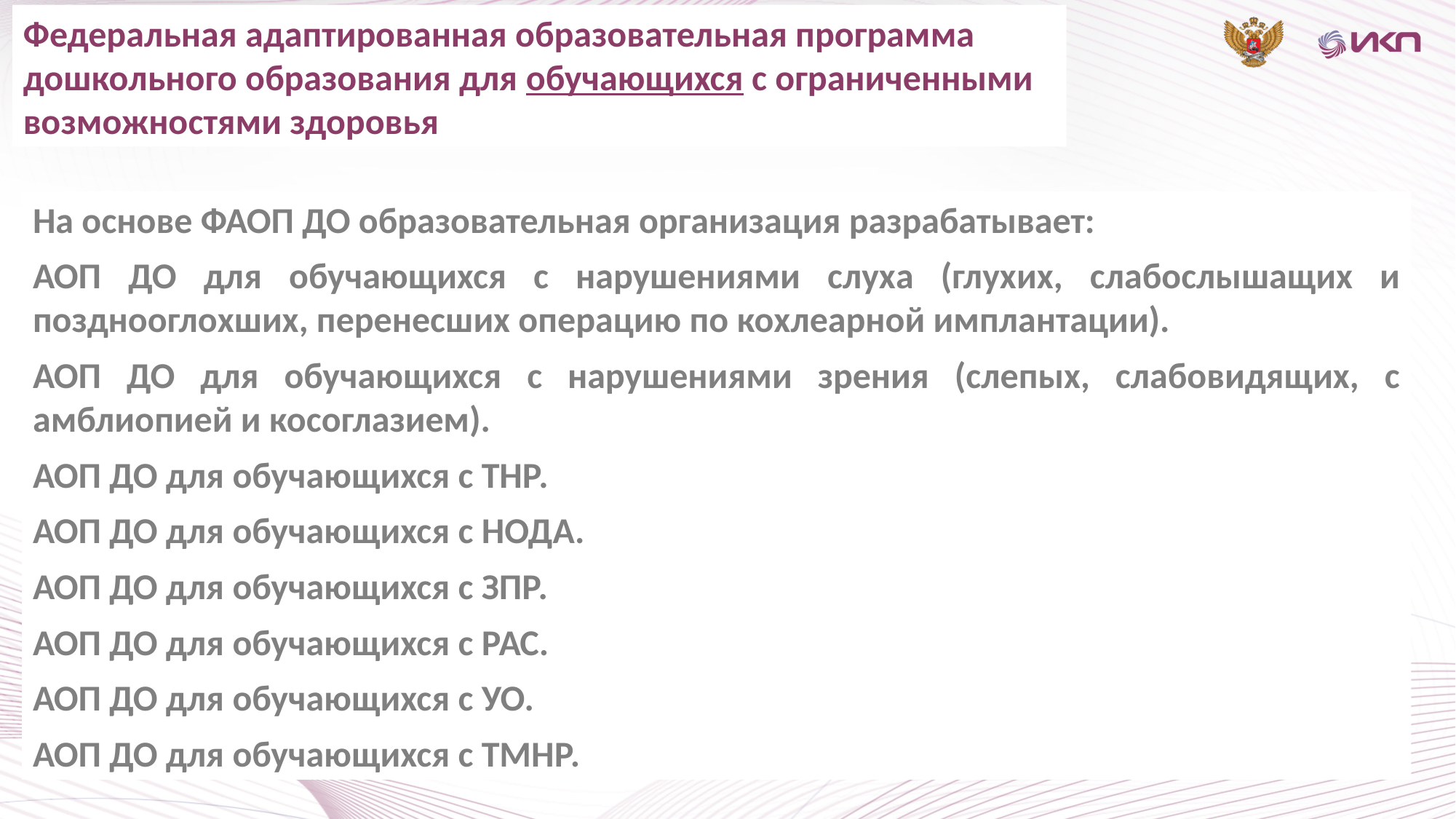

Федеральная адаптированная образовательная программа дошкольного образования для обучающихся с ограниченными возможностями здоровья
На основе ФАОП ДО образовательная организация разрабатывает:
АОП ДО для обучающихся с нарушениями слуха (глухих, слабослышащих и позднооглохших, перенесших операцию по кохлеарной имплантации).
АОП ДО для обучающихся с нарушениями зрения (слепых, слабовидящих, с амблиопией и косоглазием).
АОП ДО для обучающихся с ТНР.
АОП ДО для обучающихся с НОДА.
АОП ДО для обучающихся с ЗПР.
АОП ДО для обучающихся с РАС.
АОП ДО для обучающихся с УО.
АОП ДО для обучающихся с ТМНР.